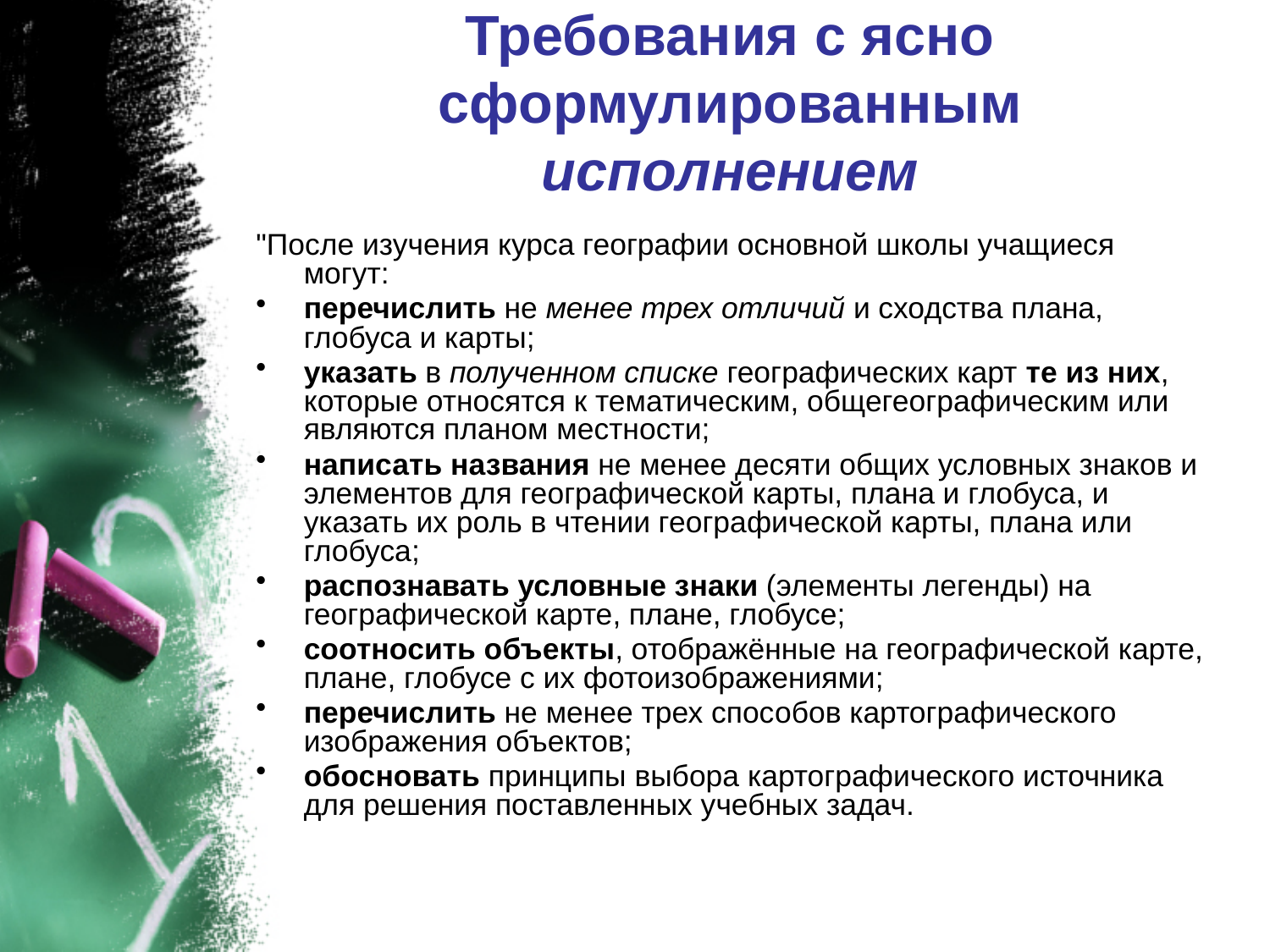

# Требования с ясно сформулированным исполнением
"После изучения курса географии основной школы учащиеся могут:
перечислить не менее трех отличий и сходства плана, глобуса и карты;
указать в полученном списке географических карт те из них, которые относятся к тематическим, общегеографическим или являются планом местности;
написать названия не менее десяти общих условных знаков и элементов для географической карты, плана и глобуса, и указать их роль в чтении географической карты, плана или глобуса;
распознавать условные знаки (элементы легенды) на географической карте, плане, глобусе;
соотносить объекты, отображённые на географической карте, плане, глобусе с их фотоизображениями;
перечислить не менее трех способов картографического изображения объектов;
обосновать принципы выбора картографического источника для решения поставленных учебных задач.